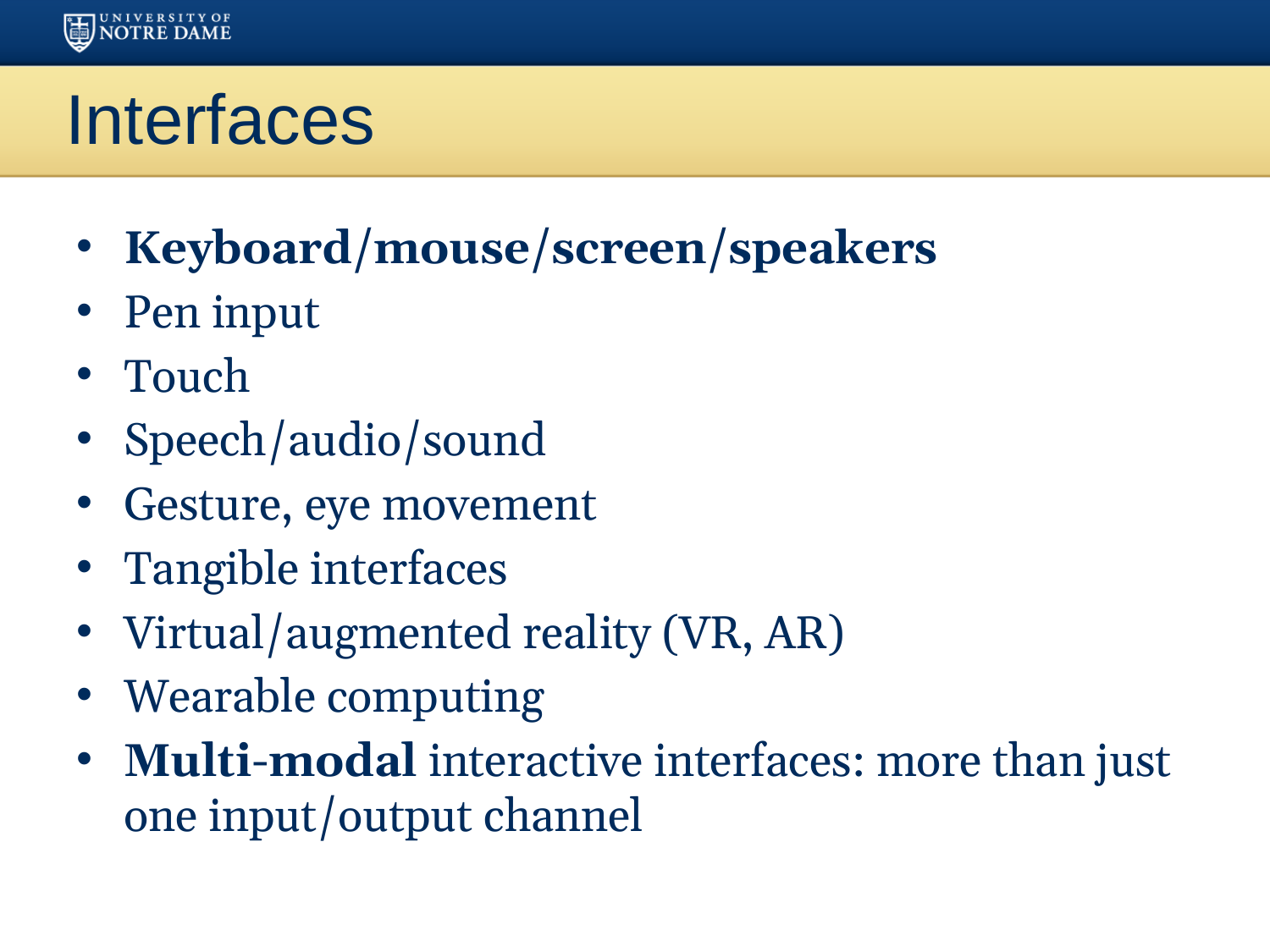

# Interfaces
Keyboard/mouse/screen/speakers
Pen input
Touch
Speech/audio/sound
Gesture, eye movement
Tangible interfaces
Virtual/augmented reality (VR, AR)
Wearable computing
Multi-modal interactive interfaces: more than just one input/output channel